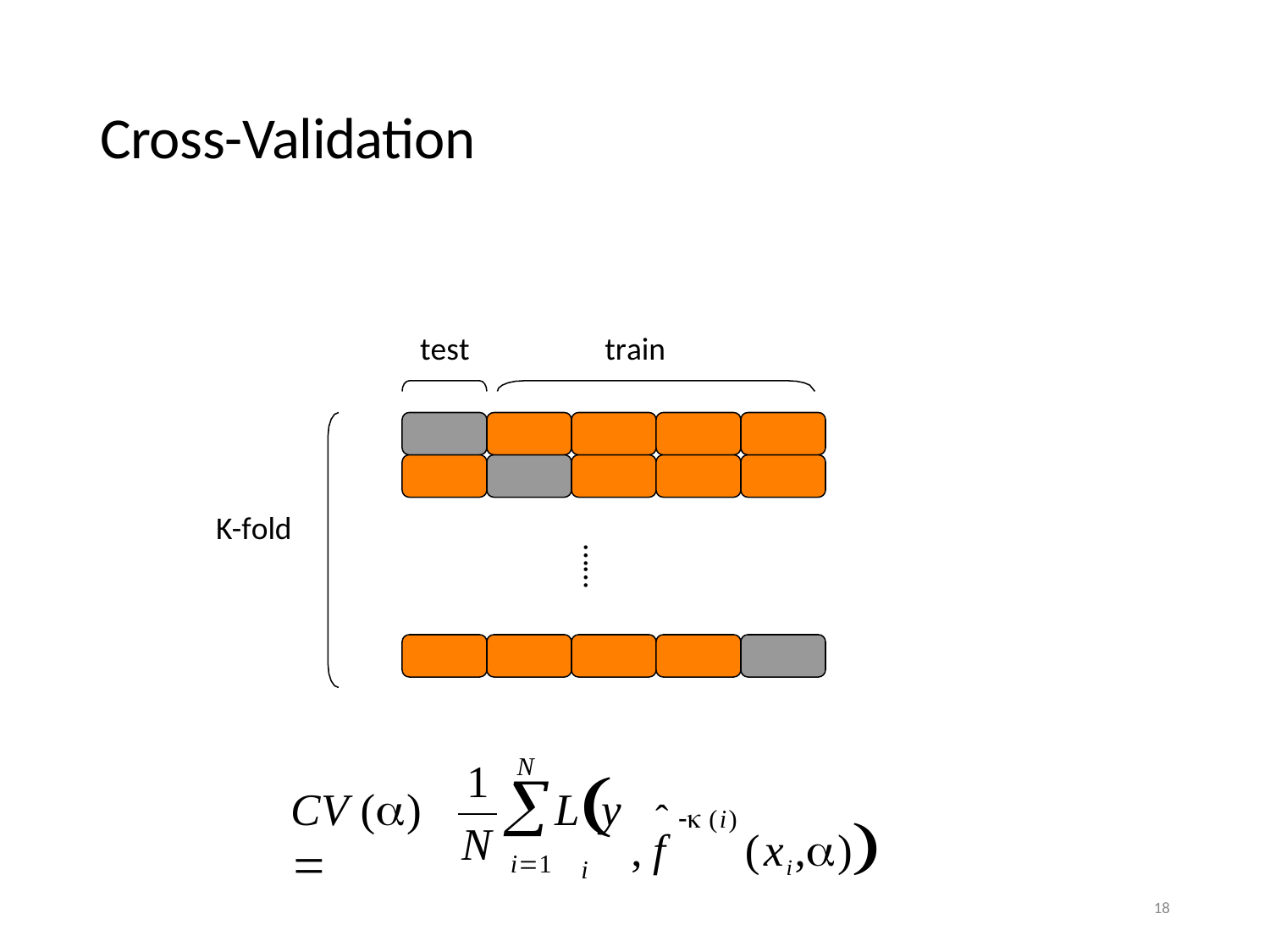

Cross-Validation
test
train

K-fold
……

, f	(xi,α))
N
1
( i
ˆ −κ (i)
∑
i=1
CV (α) =
L	y
N

18